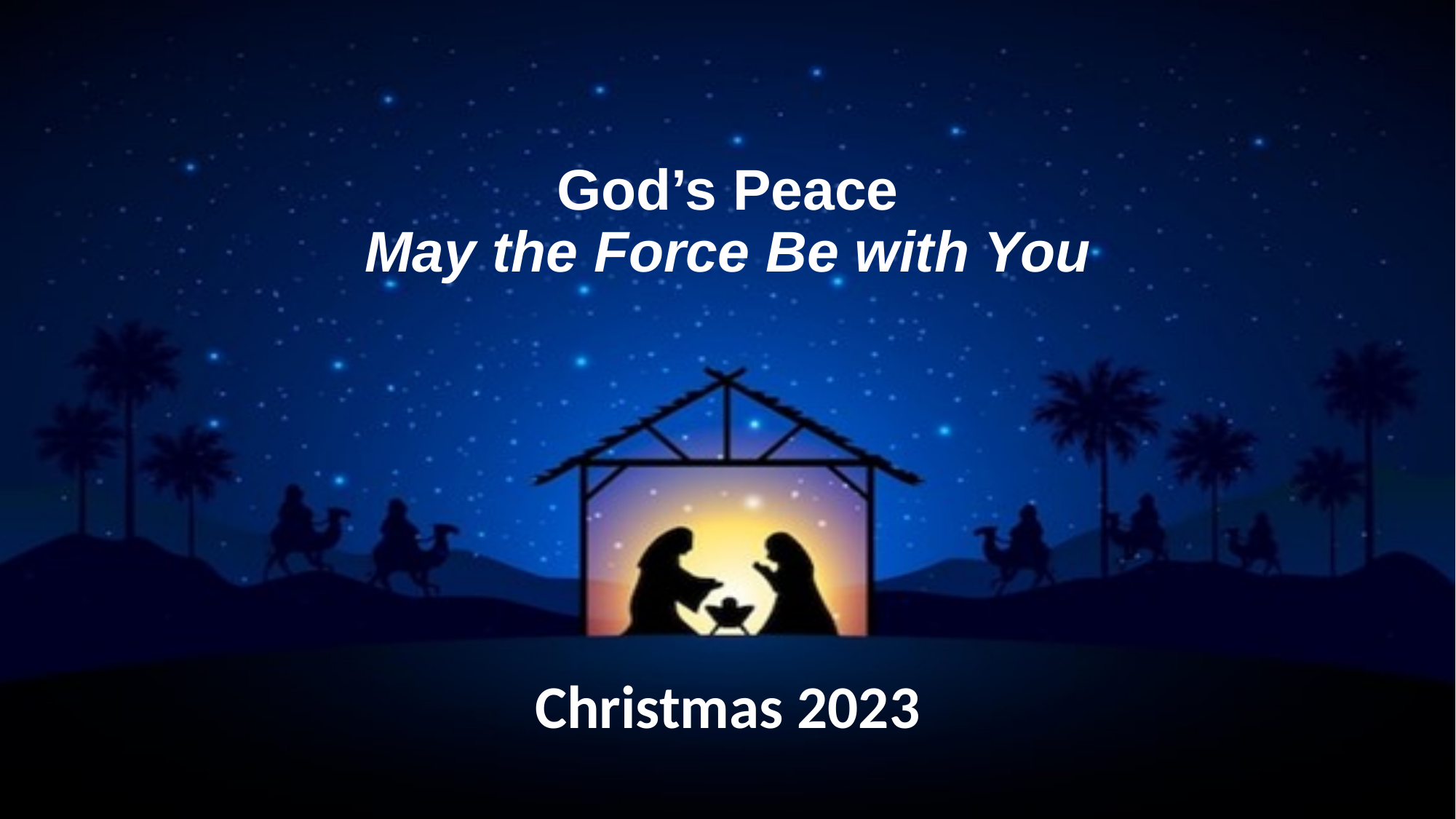

# God’s Peace May the Force Be with You
Christmas 2023